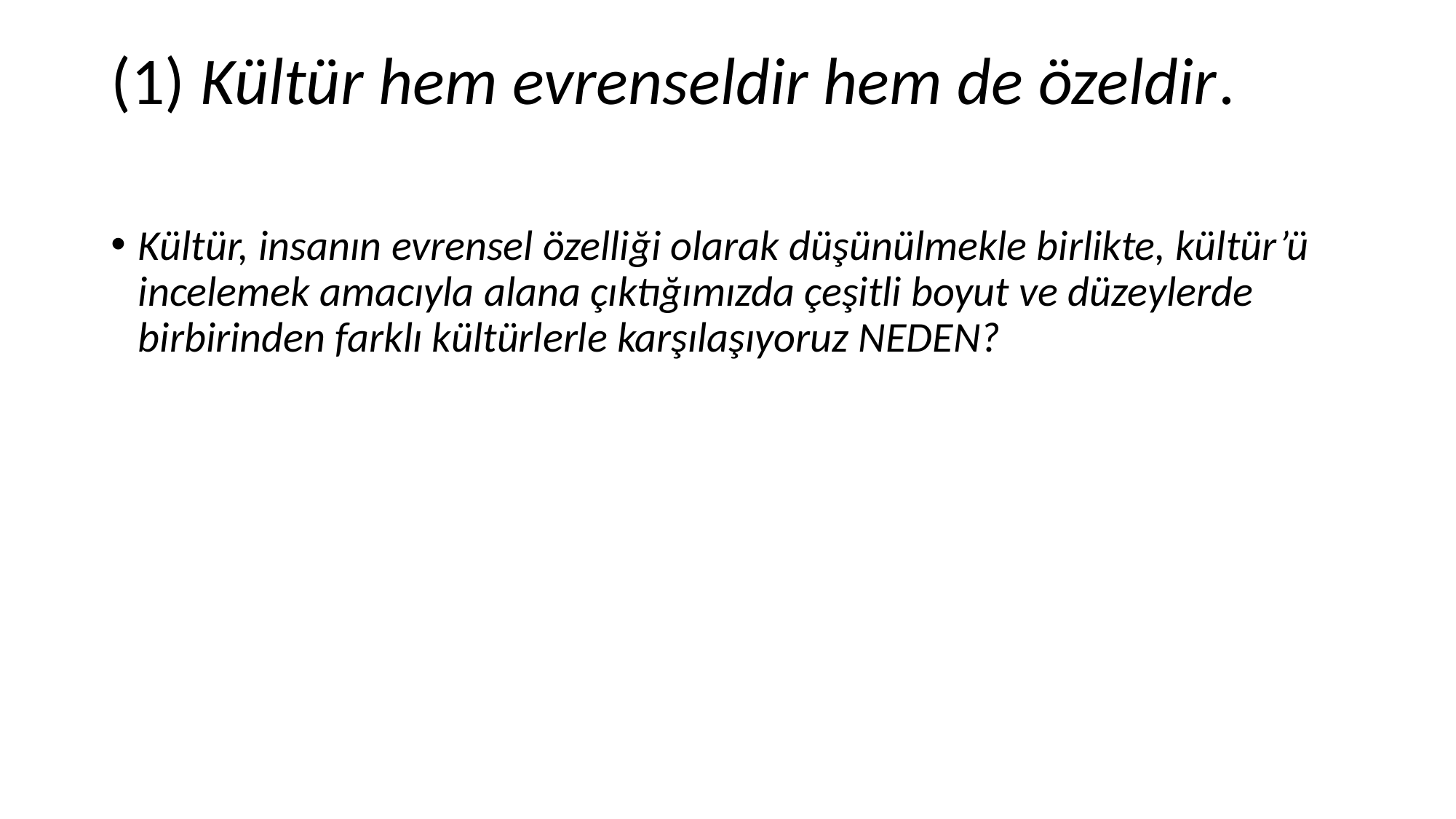

# (1) Kültür hem evrenseldir hem de özeldir.
Kültür, insanın evrensel özelliği olarak düşünülmekle birlikte, kültür’ü incelemek amacıyla alana çıktığımızda çeşitli boyut ve düzeylerde birbirinden farklı kültürlerle karşılaşıyoruz NEDEN?